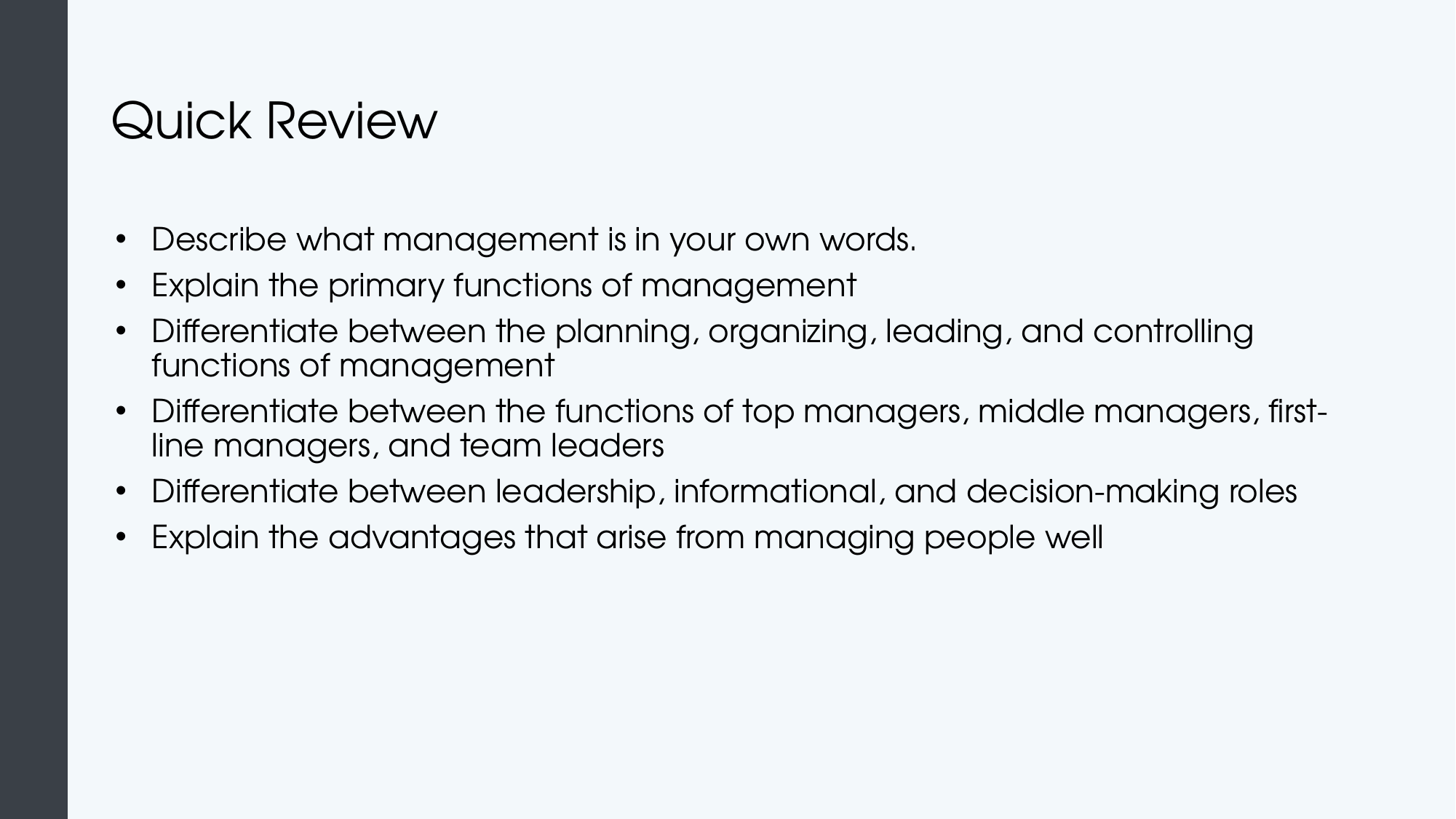

# Quick Review
Describe what management is in your own words.
Explain the primary functions of management
Differentiate between the planning, organizing, leading, and controlling functions of management
Differentiate between the functions of top managers, middle managers, first-line managers, and team leaders
Differentiate between leadership, informational, and decision-making roles
Explain the advantages that arise from managing people well